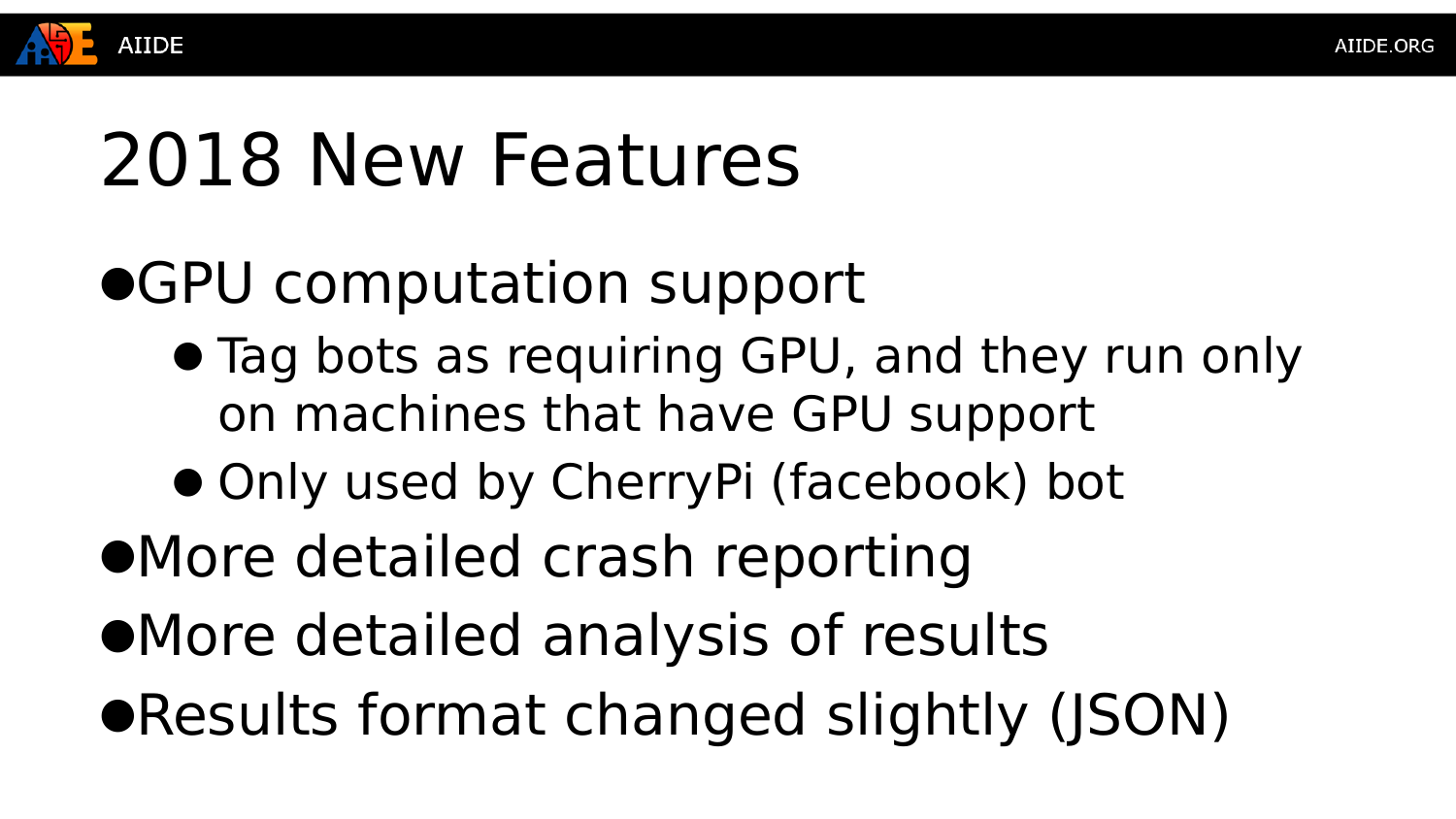

# 2018 New Features
GPU computation support
Tag bots as requiring GPU, and they run only on machines that have GPU support
Only used by CherryPi (facebook) bot
More detailed crash reporting
More detailed analysis of results
Results format changed slightly (JSON)